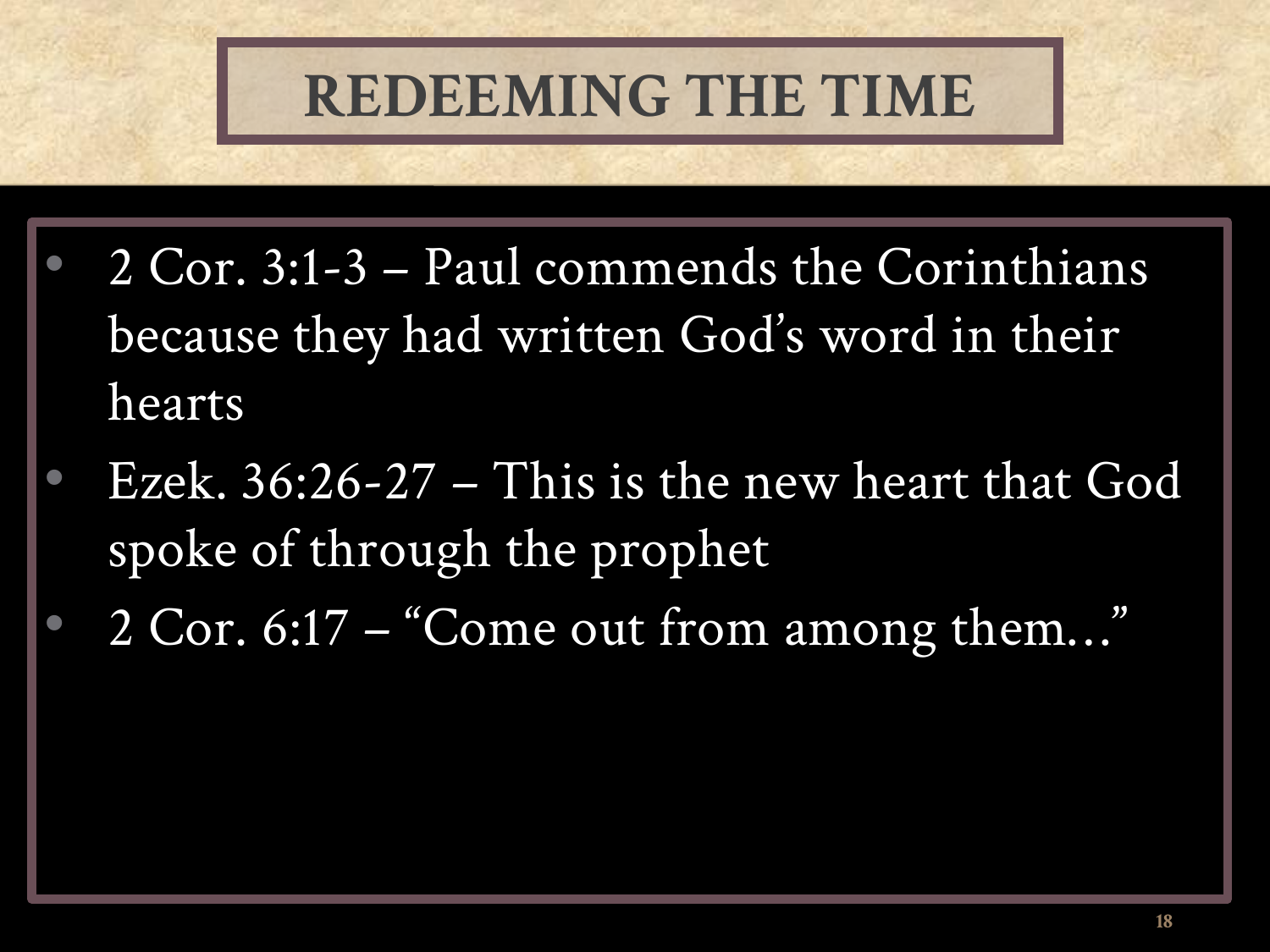

# Redeeming the Time
2 Cor. 3:1-3 – Paul commends the Corinthians because they had written God’s word in their hearts
Ezek. 36:26-27 – This is the new heart that God spoke of through the prophet
2 Cor. 6:17 – “Come out from among them…”
18